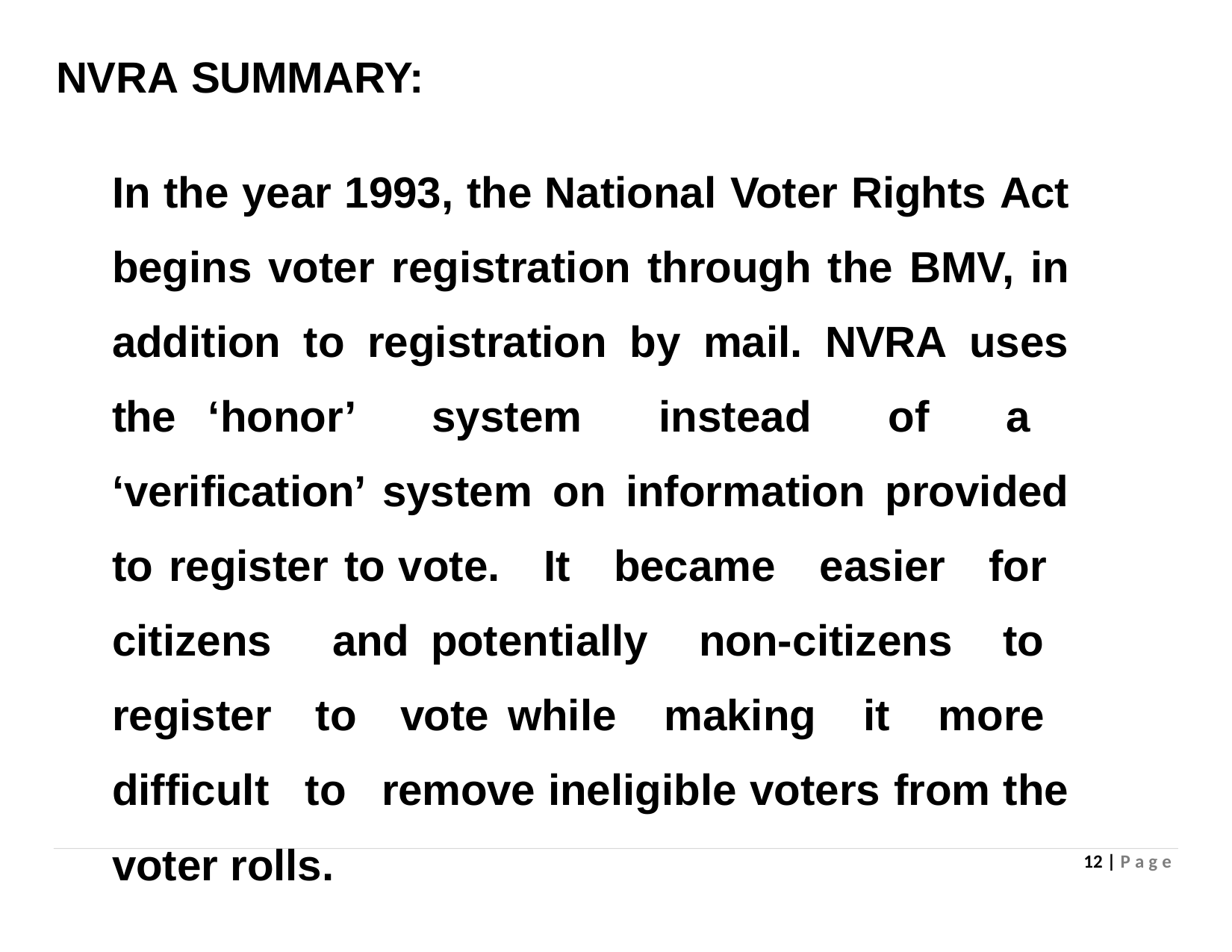

NVRA SUMMARY:
In the year 1993, the National Voter Rights Act begins voter registration through the BMV, in addition to registration by mail. NVRA uses the ‘honor’  system  instead  of  a  ‘verification’ system on information provided to register to vote.  It  became  easier  for  citizens  and potentially  non-citizens  to  register  to  vote while  making  it  more  difficult  to  remove ineligible voters from the voter rolls.
12 | P a g e